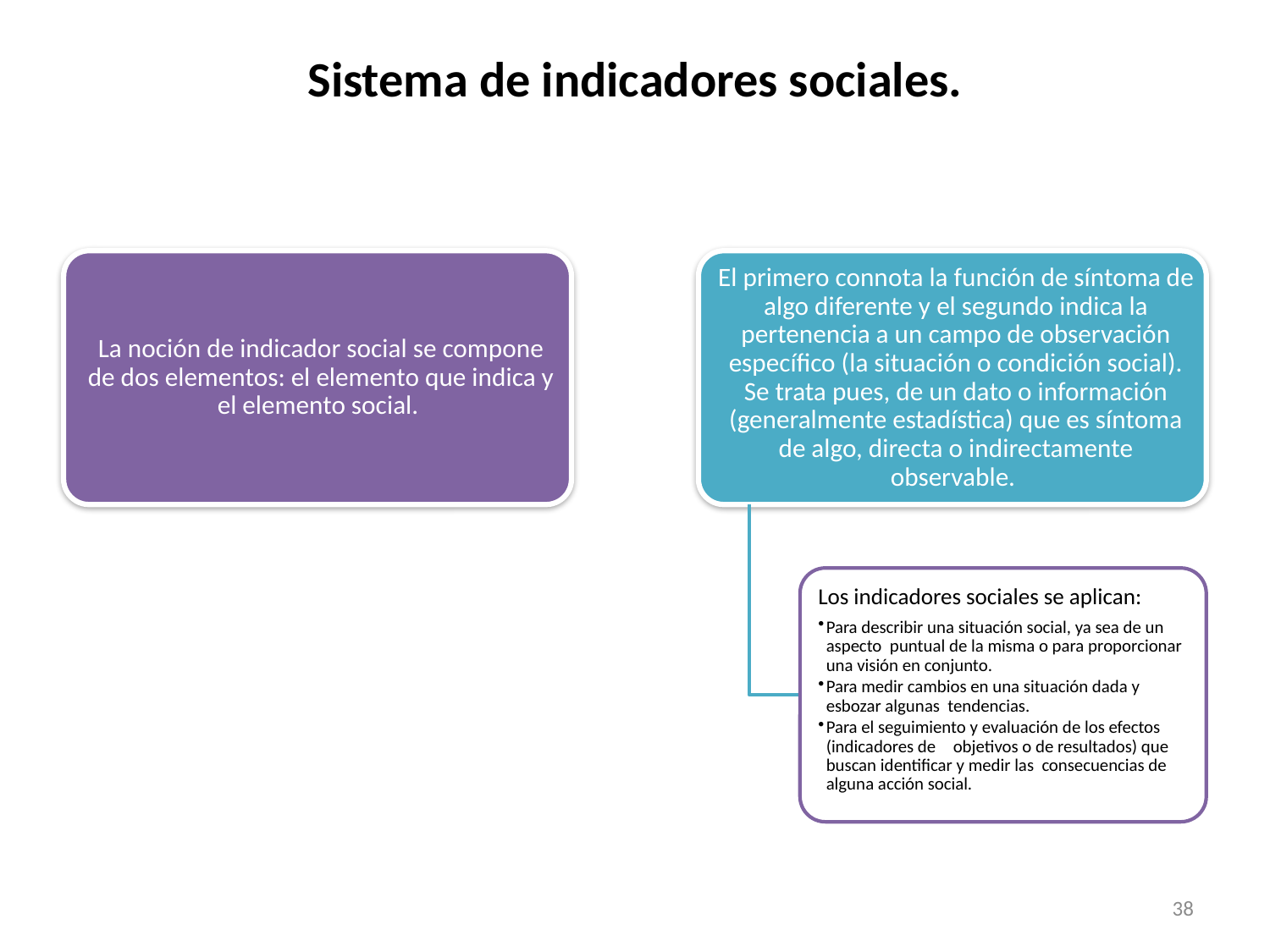

# Sistema de indicadores sociales.
La noción de indicador social se compone de dos elementos: el elemento que indica y el elemento social.
El primero connota la función de síntoma de algo diferente y el segundo indica la pertenencia a un campo de observación específico (la situación o condición social). Se trata pues, de un dato o información (generalmente estadística) que es síntoma de algo, directa o indirectamente observable.
Los indicadores sociales se aplican:
Para describir una situación social, ya sea de un aspecto  puntual de la misma o para proporcionar una visión en conjunto.
Para medir cambios en una situación dada y esbozar algunas  tendencias.
Para el seguimiento y evaluación de los efectos (indicadores de 	objetivos o de resultados) que buscan identificar y medir las  consecuencias de alguna acción social.
38